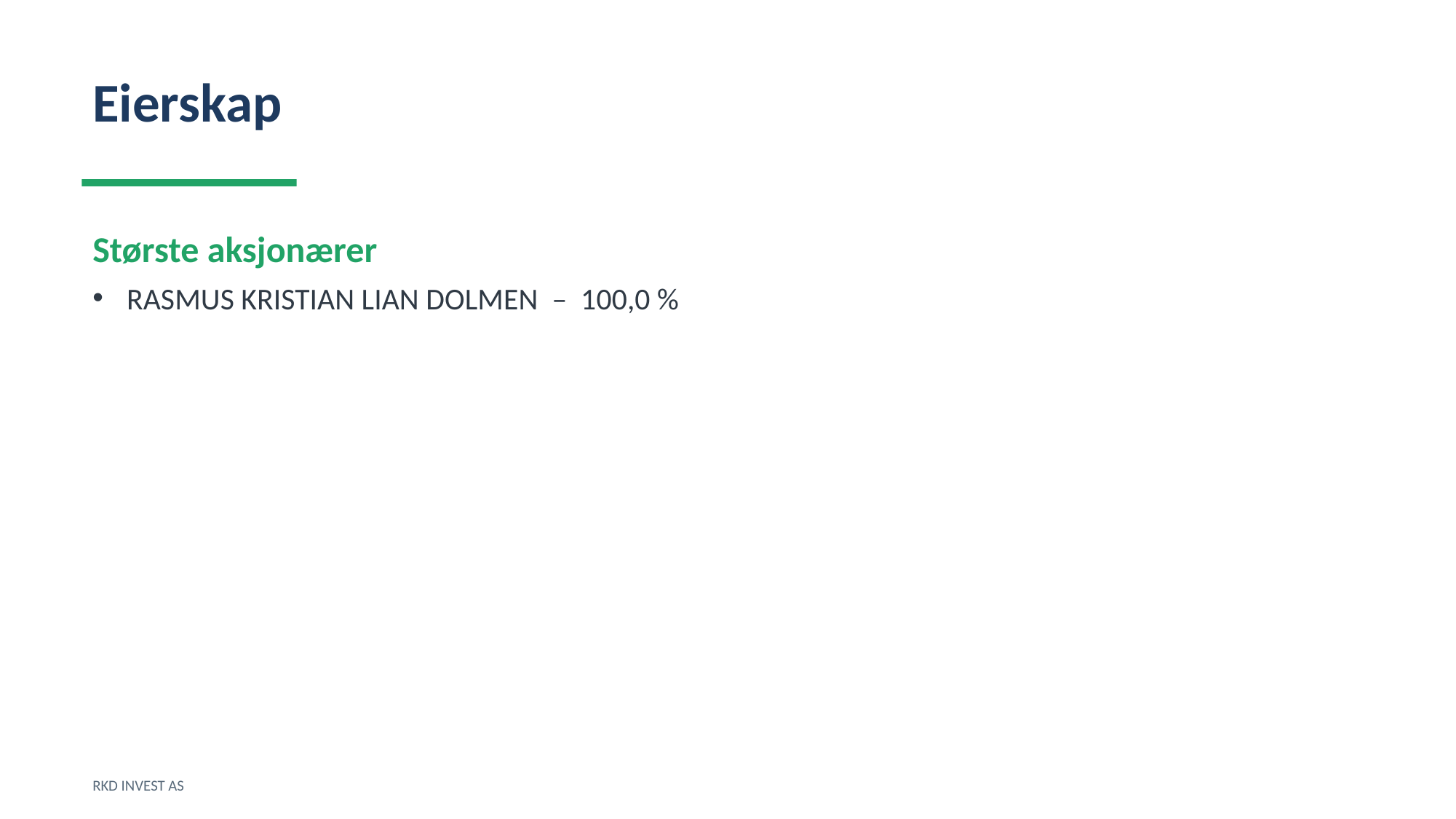

Eierskap

Største aksjonærer
RASMUS KRISTIAN LIAN DOLMEN  –  100,0 %
RKD INVEST AS